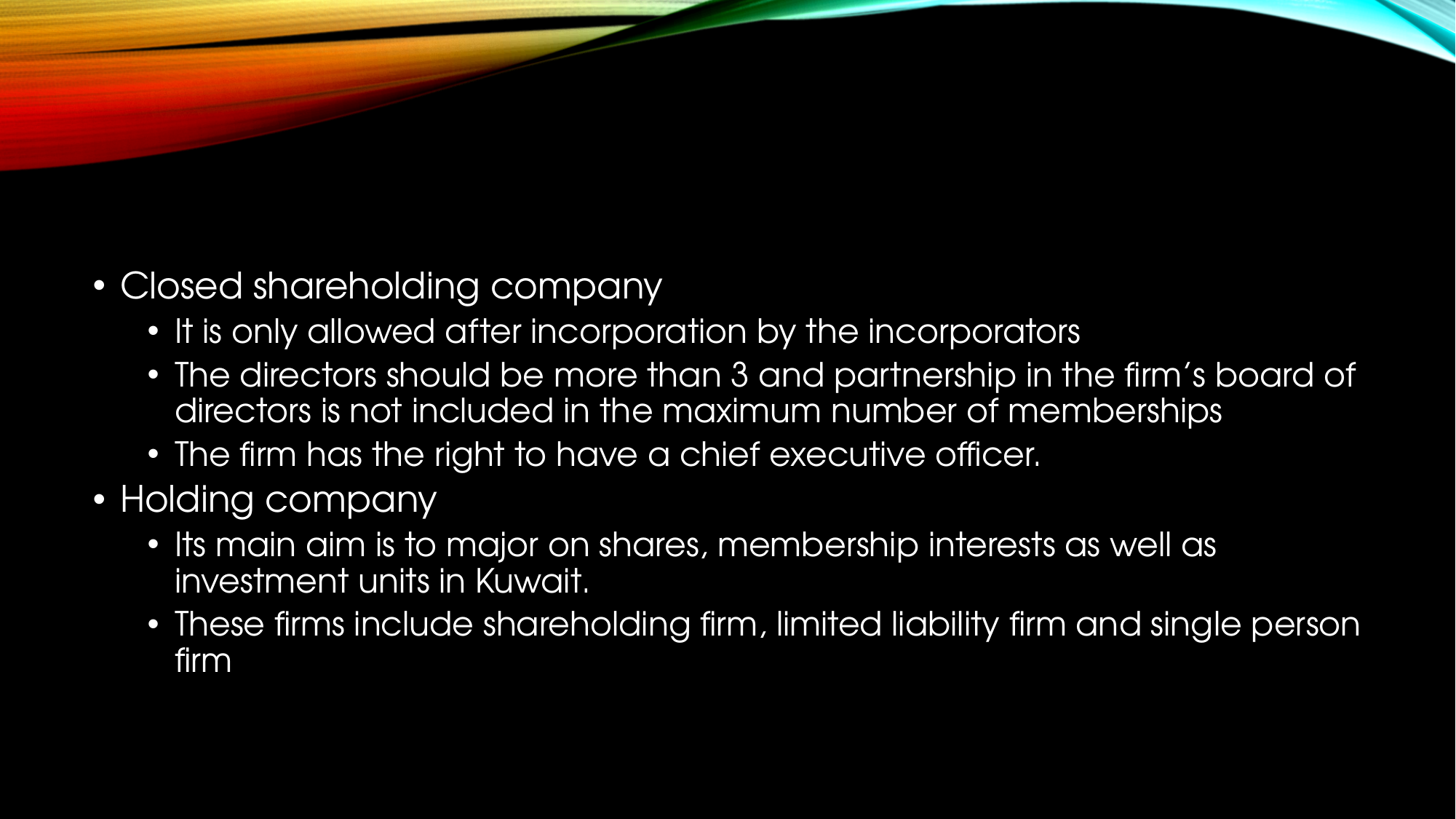

Closed shareholding company
It is only allowed after incorporation by the incorporators
The directors should be more than 3 and partnership in the firm’s board of directors is not included in the maximum number of memberships
The firm has the right to have a chief executive officer.
Holding company
Its main aim is to major on shares, membership interests as well as investment units in Kuwait.
These firms include shareholding firm, limited liability firm and single person firm